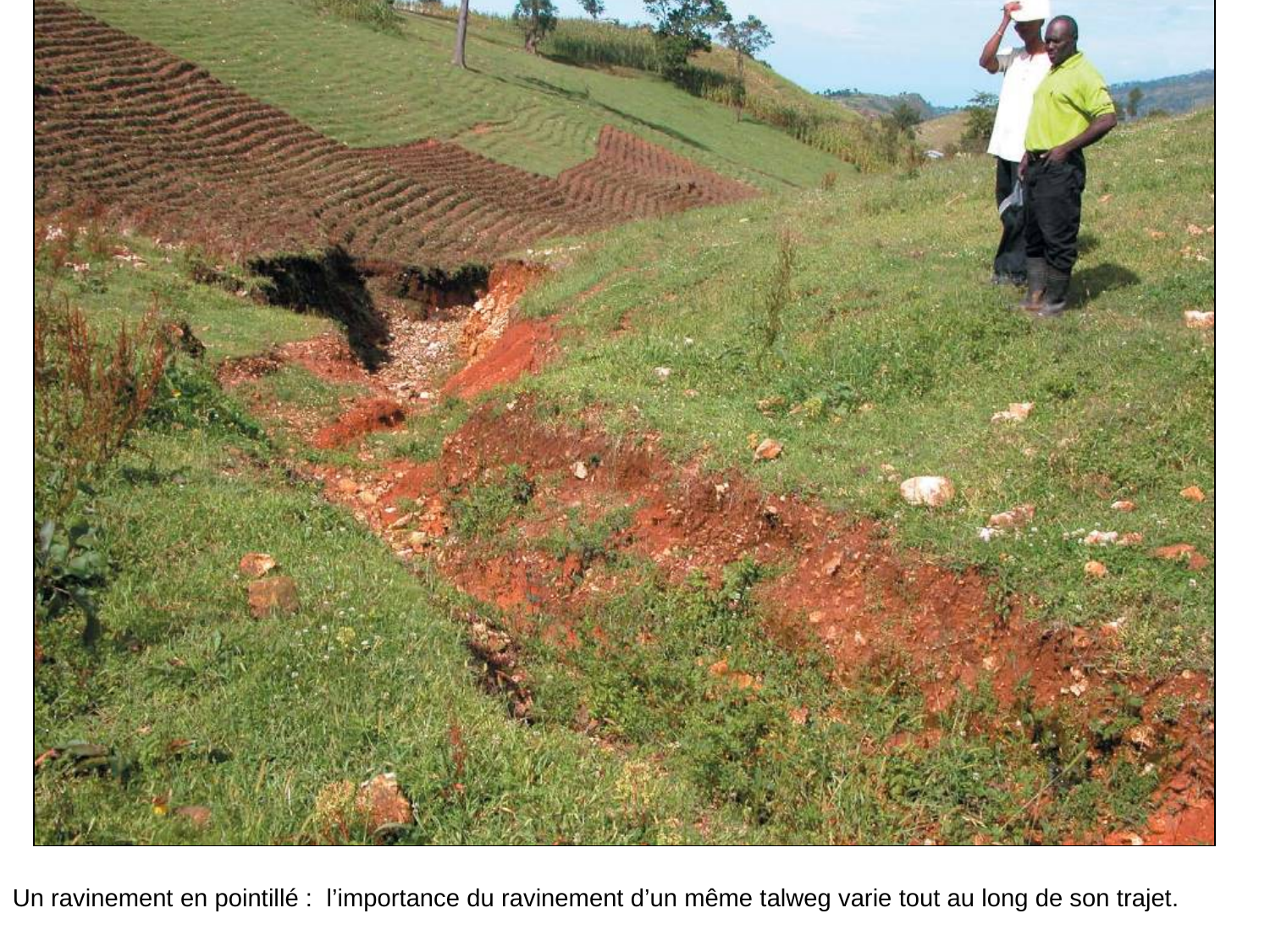

# Un ravinement en pointillé :  l’importance du ravinement d’un même talweg varie tout au long de son trajet, faisant se succéder tronçons incisés et tronçons en bon état.
Un ravinement en pointillé :  l’importance du ravinement d’un même talweg varie tout au long de son trajet.